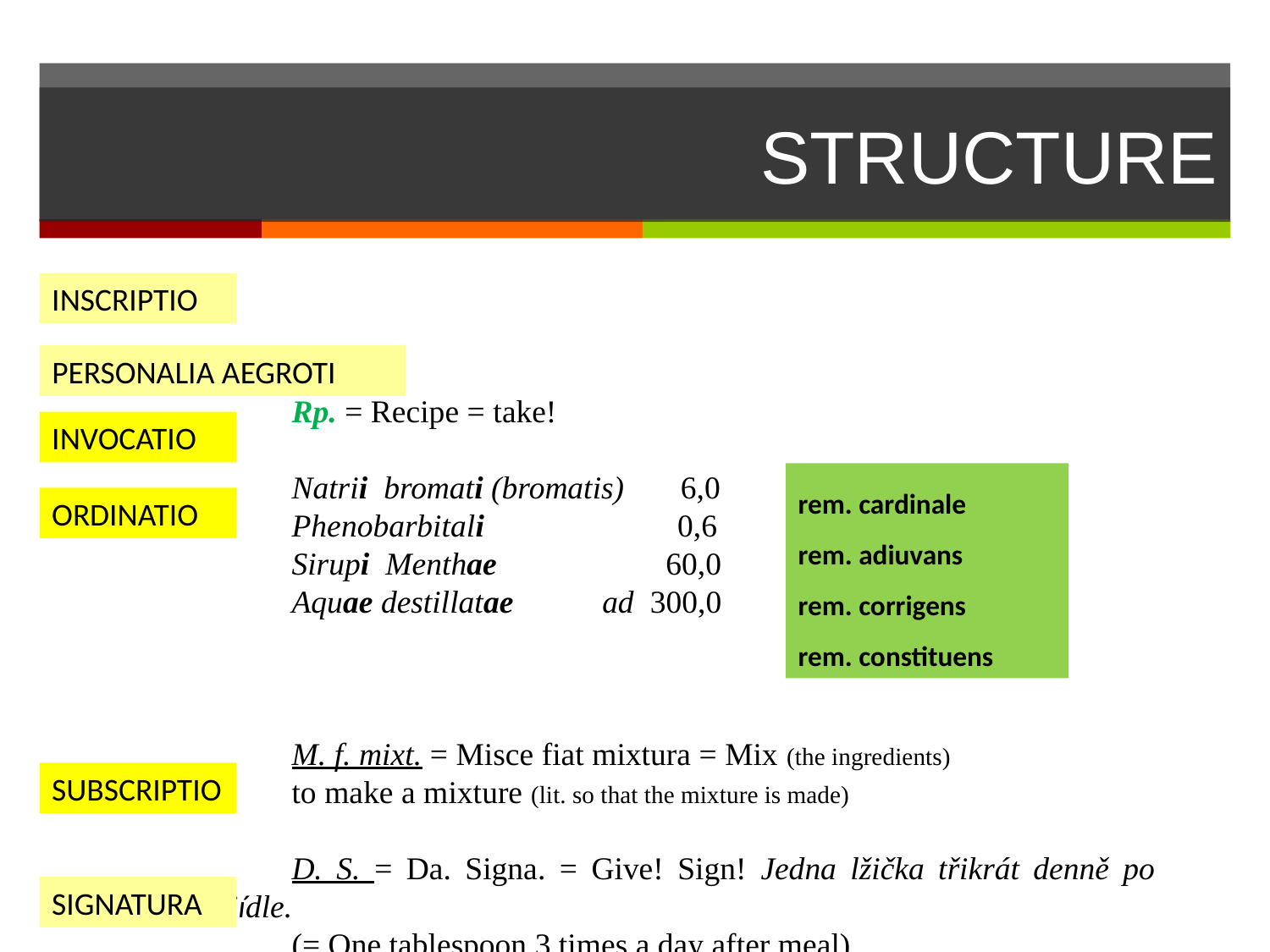

# STRUCTURE
INSCRIPTIO
PERSONALIA AEGROTI
Rp. = Recipe = take!

Natrii  bromati (bromatis)       6,0
Phenobarbitali                        0,6
Sirupi  Menthae                     60,0
Aquae destillatae           ad  300,0

M. f. mixt. = Misce fiat mixtura = Mix (the ingredients)
to make a mixture (lit. so that the mixture is made)

D. S. = Da. Signa. = Give! Sign! Jedna lžička třikrát denně po jídle.
(= One tablespoon 3 times a day after meal).
INVOCATIO
rem. cardinale
rem. adiuvans
rem. corrigens
rem. constituens
ORDINATIO
SUBSCRIPTIO
SIGNATURA